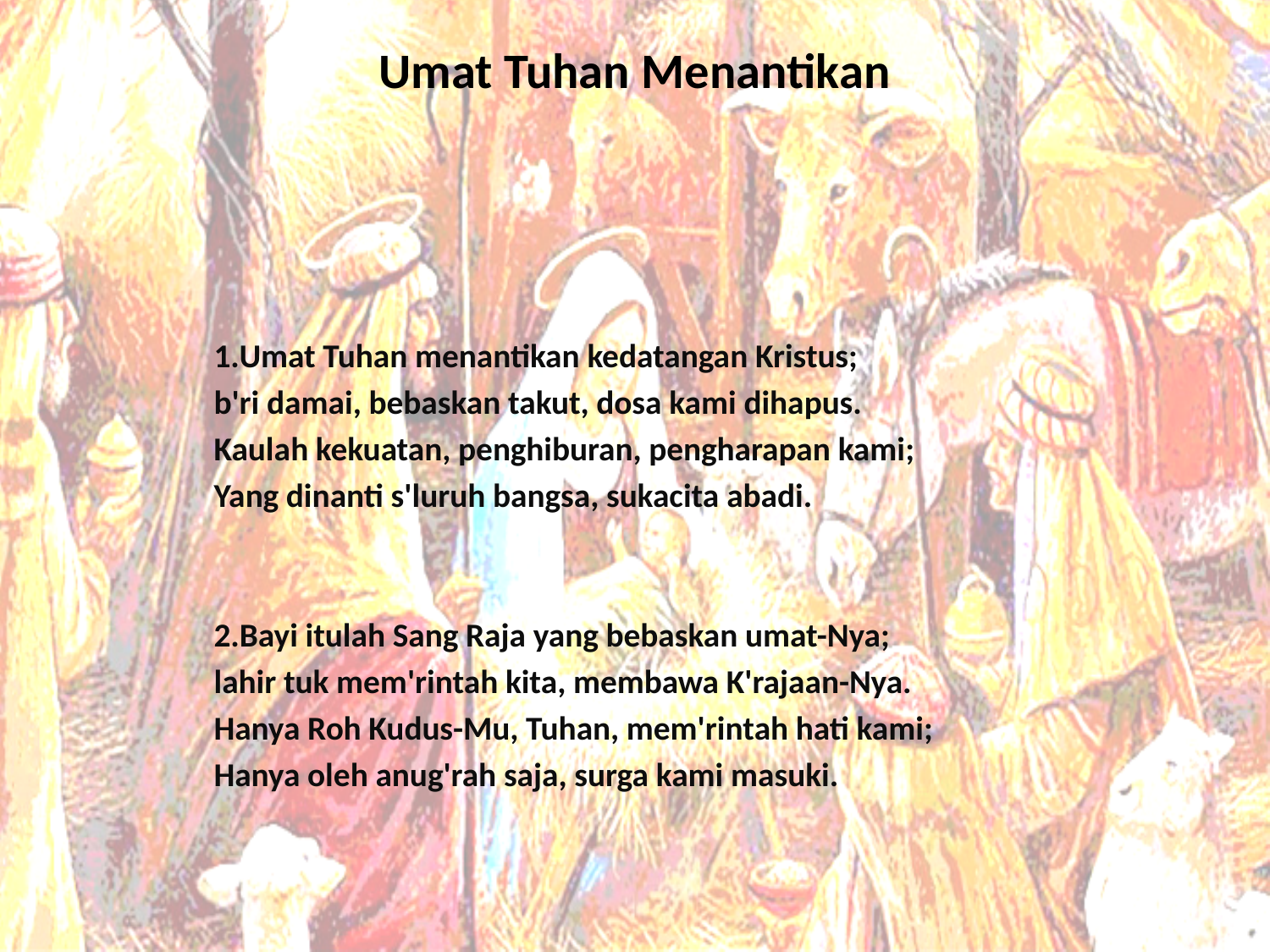

# Umat Tuhan Menantikan
1.Umat Tuhan menantikan kedatangan Kristus;
b'ri damai, bebaskan takut, dosa kami dihapus.
Kaulah kekuatan, penghiburan, pengharapan kami;
Yang dinanti s'luruh bangsa, sukacita abadi.

2.Bayi itulah Sang Raja yang bebaskan umat-Nya;
lahir tuk mem'rintah kita, membawa K'rajaan-Nya.
Hanya Roh Kudus-Mu, Tuhan, mem'rintah hati kami;
Hanya oleh anug'rah saja, surga kami masuki.